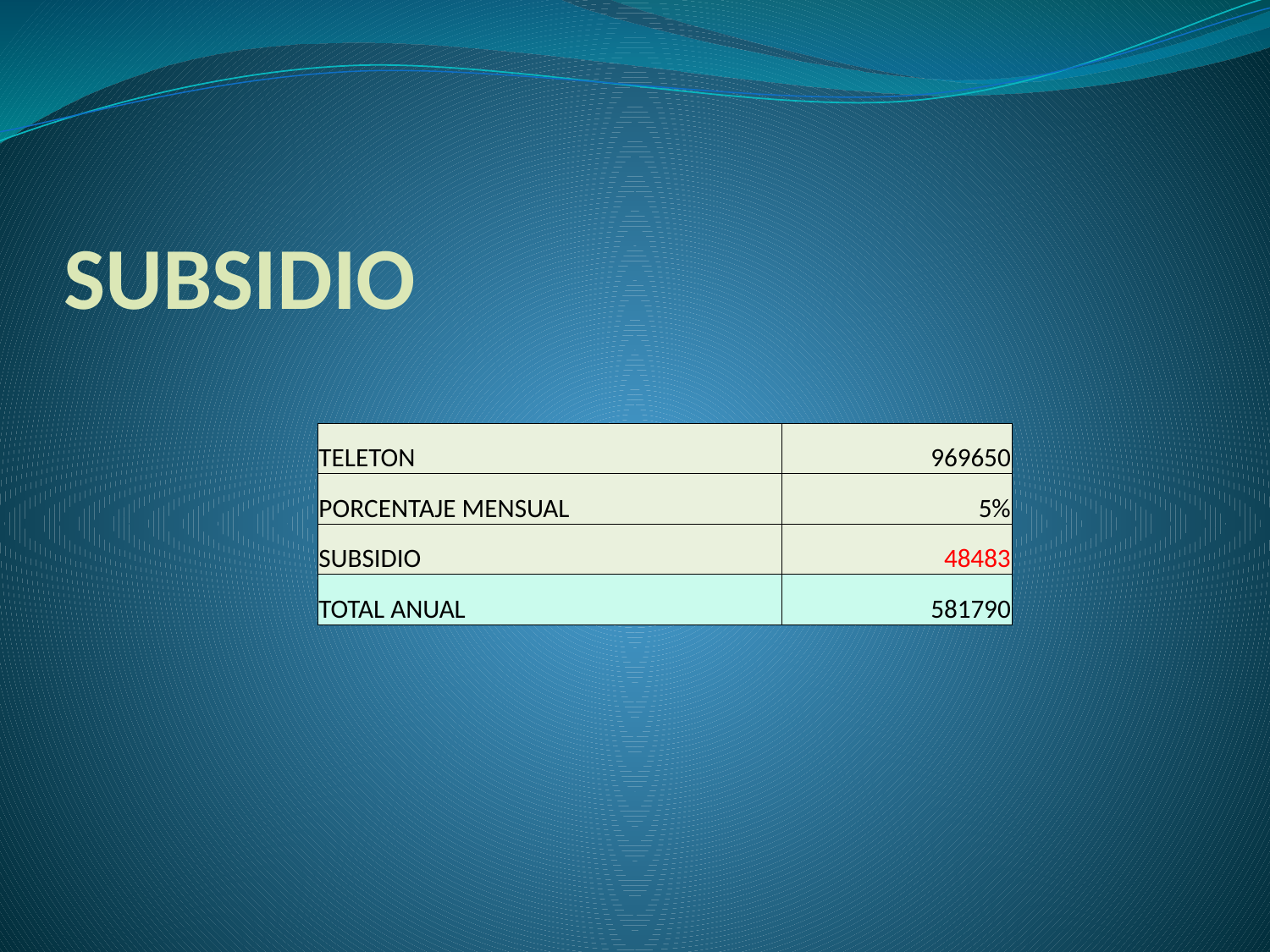

# SUBSIDIO
| TELETON | 969650 |
| --- | --- |
| PORCENTAJE MENSUAL | 5% |
| SUBSIDIO | 48483 |
| TOTAL ANUAL | 581790 |